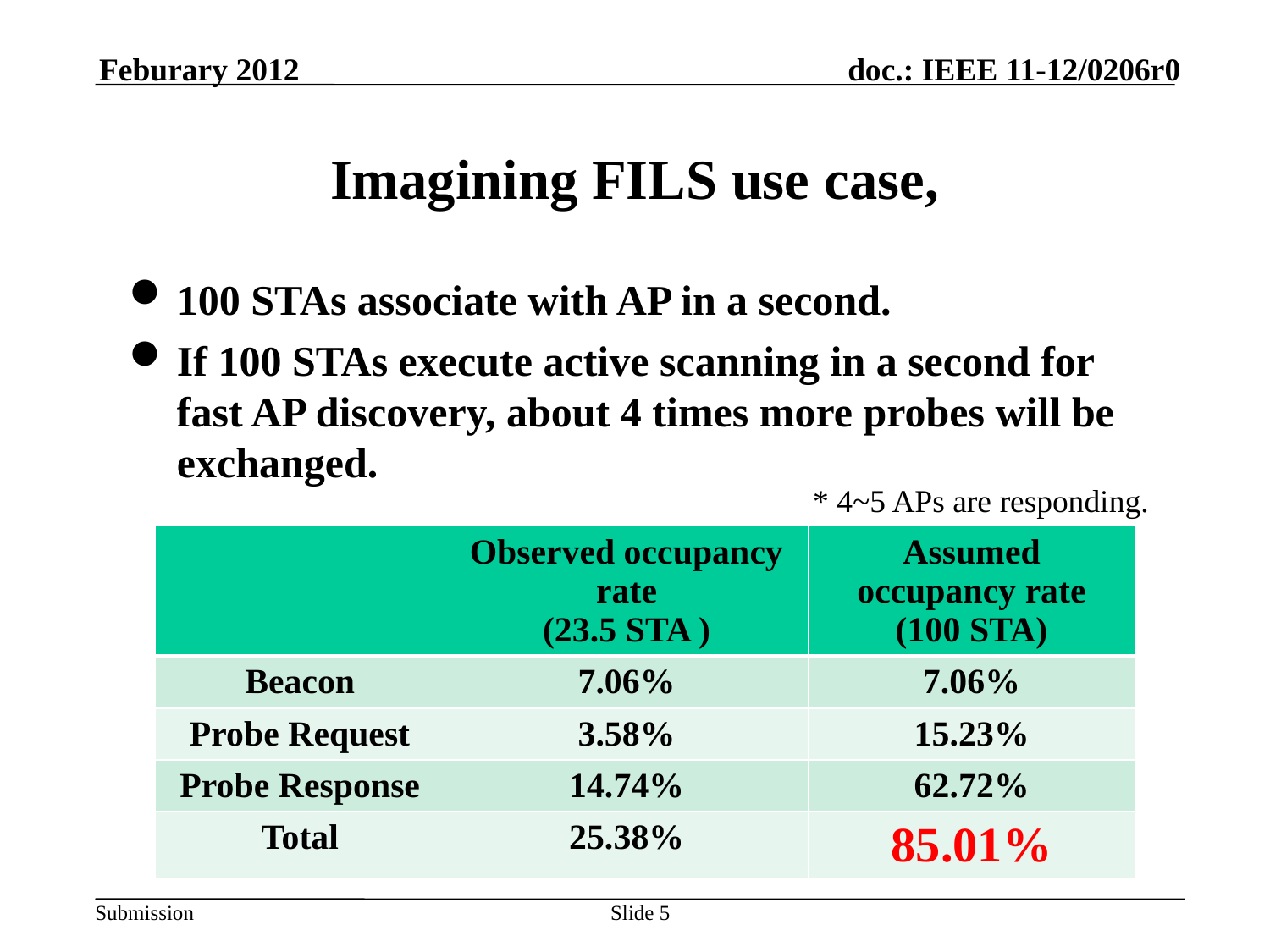

Feburary 2012
# Imagining FILS use case,

100 STAs associate with AP in a second.
If 100 STAs execute active scanning in a second for fast AP discovery, about 4 times more probes will be exchanged.

* 4~5 APs are responding.
|  | Observed occupancy rate (23.5 STA ) | Assumed occupancy rate (100 STA) |
| --- | --- | --- |
| Beacon | 7.06% | 7.06% |
| Probe Request | 3.58% | 15.23% |
| Probe Response | 14.74% | 62.72% |
| Total | 25.38% | 85.01% |
Slide 5